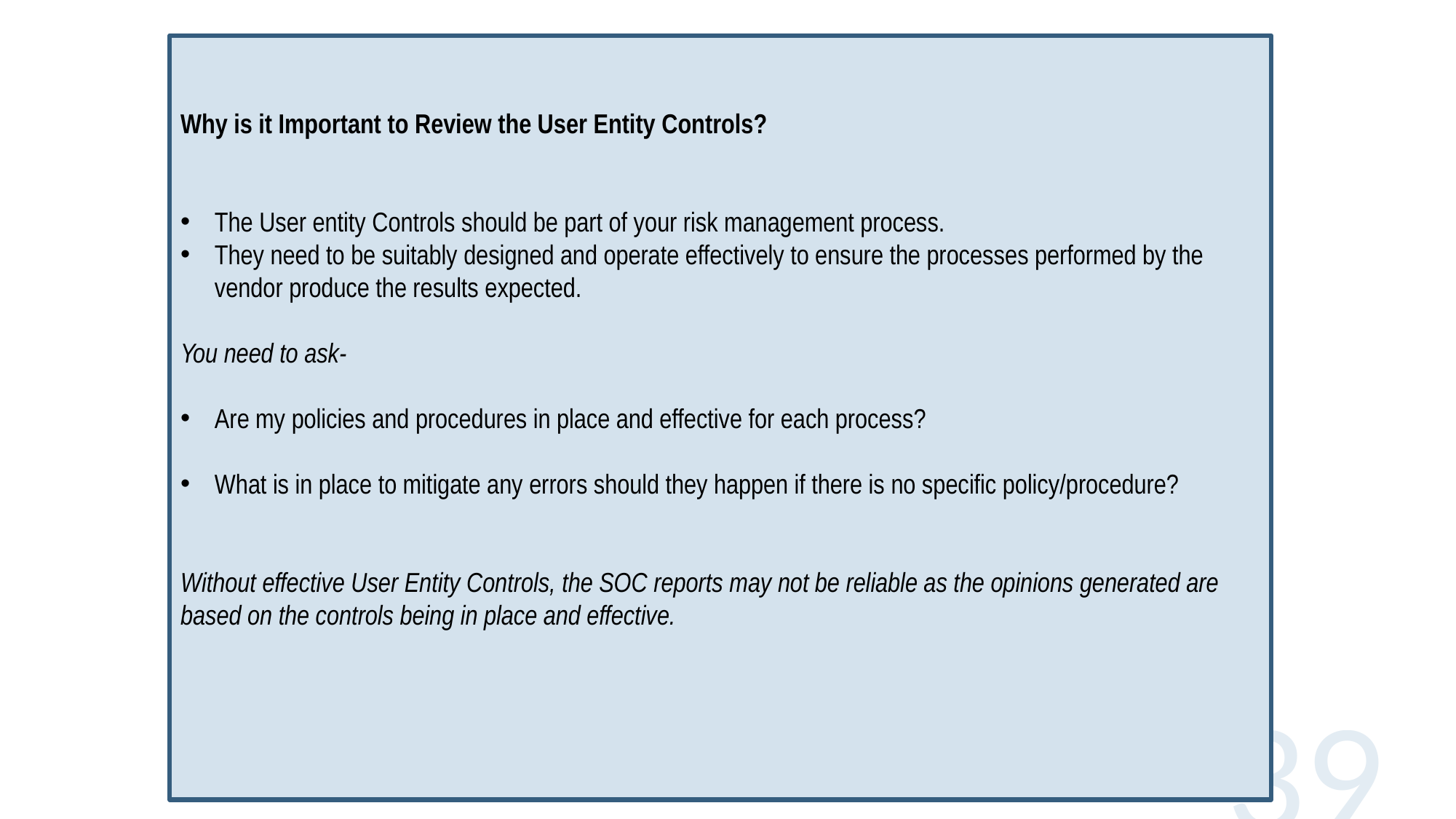

Why is it Important to Review the User Entity Controls?

The User entity Controls should be part of your risk management process.
They need to be suitably designed and operate effectively to ensure the processes performed by the vendor produce the results expected.

You need to ask-

Are my policies and procedures in place and effective for each process?

What is in place to mitigate any errors should they happen if there is no specific policy/procedure?

Without effective User Entity Controls, the SOC reports may not be reliable as the opinions generated are based on the controls being in place and effective.

39